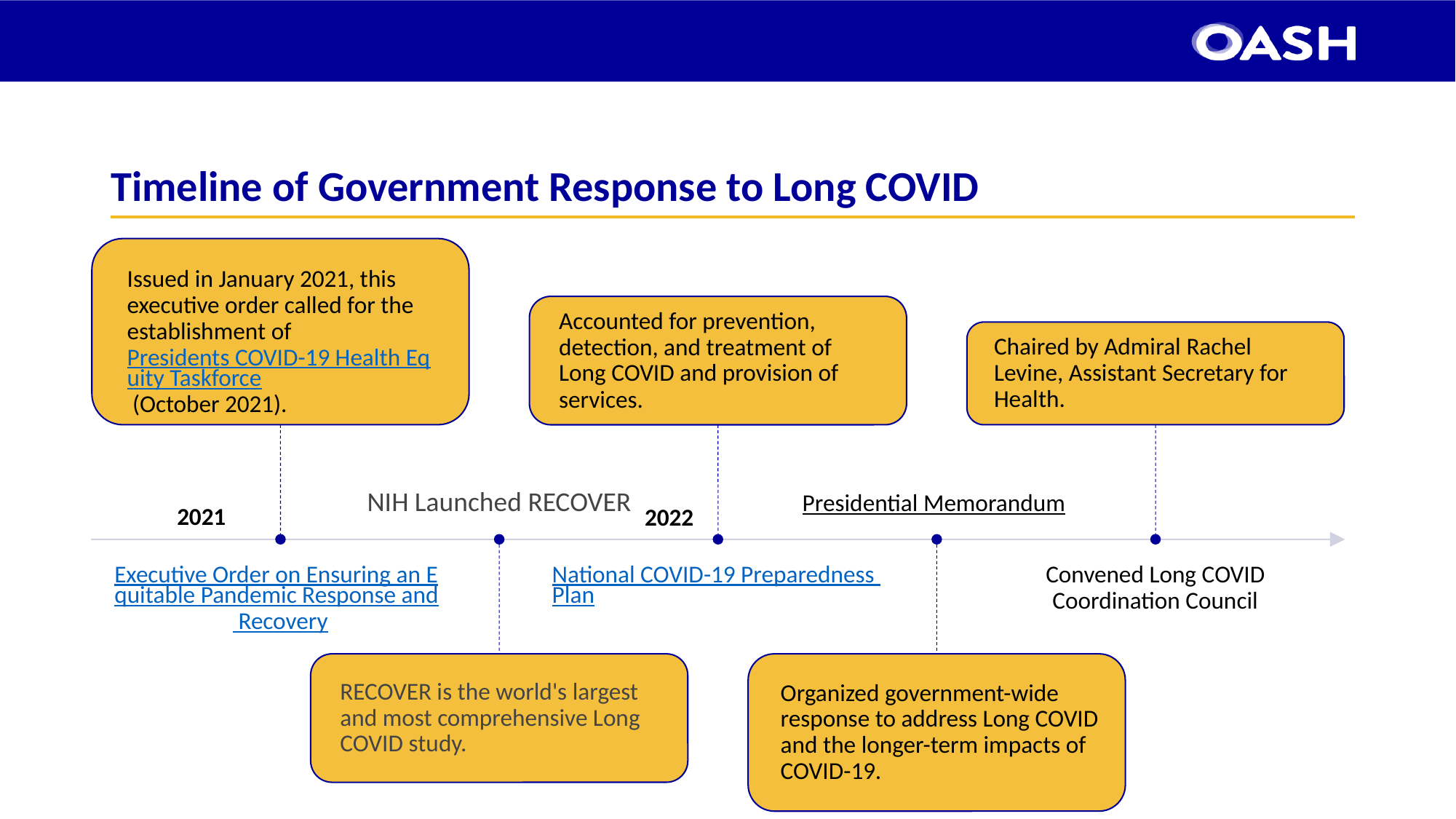

# Timeline of Government Response to Long COVID
Executive Order on Ensuring an Equitable Pandemic Response and Recovery
Issued in January 2021, this executive order called for the establishment of Presidents COVID-19 Health Equity Taskforce (October 2021).
NIH Launched RECOVER
RECOVER is the world's largest and most comprehensive Long COVID study.
National COVID-19 Preparedness Plan
Accounted for prevention, detection, and treatment of Long COVID and provision of services.
Presidential Memorandum
Organized government-wide response to address Long COVID and the longer-term impacts of COVID-19.
Convened Long COVID Coordination Council
Chaired by Admiral Rachel Levine, Assistant Secretary for Health.
2021
2022